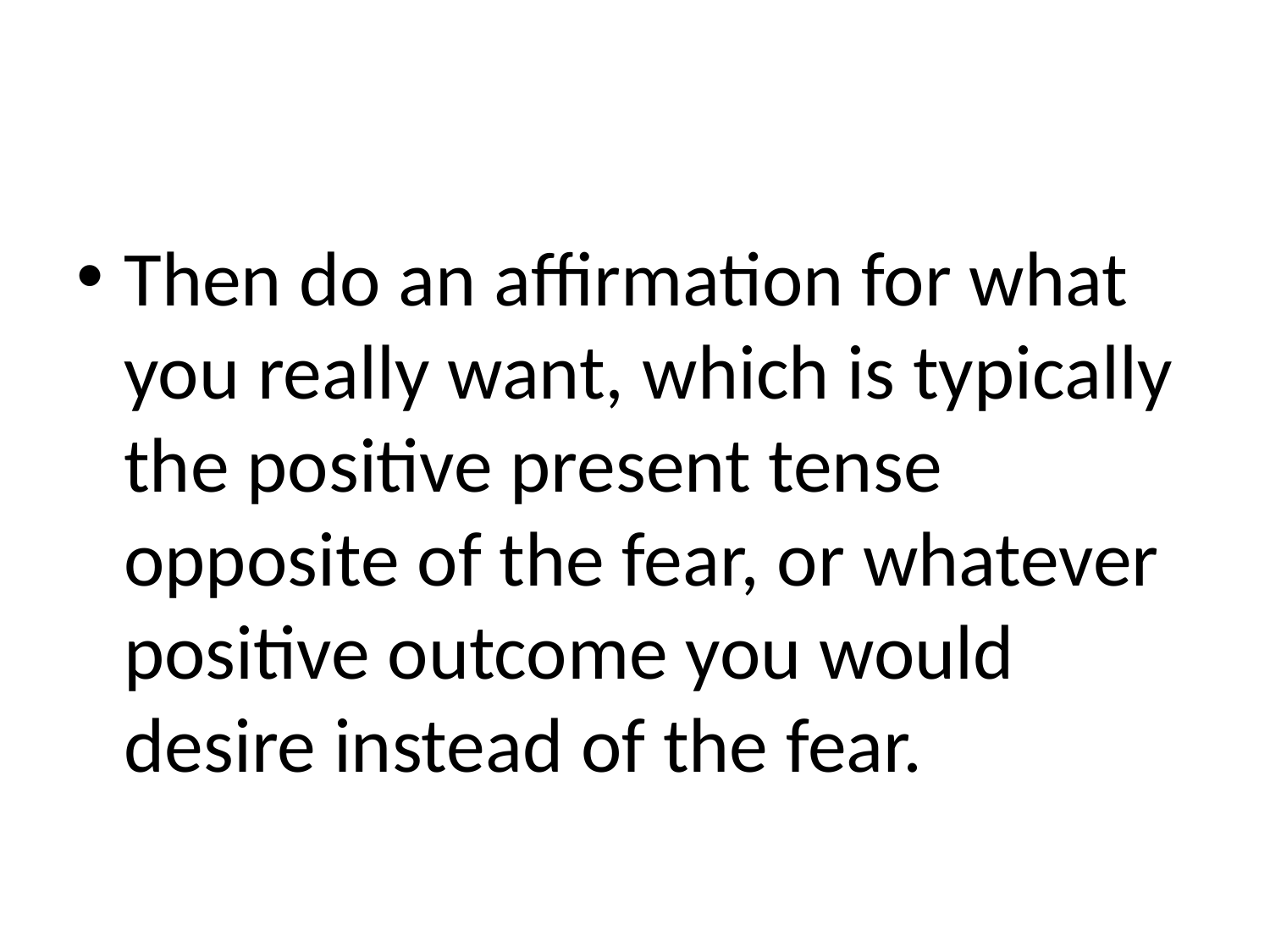

#
Then do an affirmation for what you really want, which is typically the positive present tense opposite of the fear, or whatever positive outcome you would desire instead of the fear.